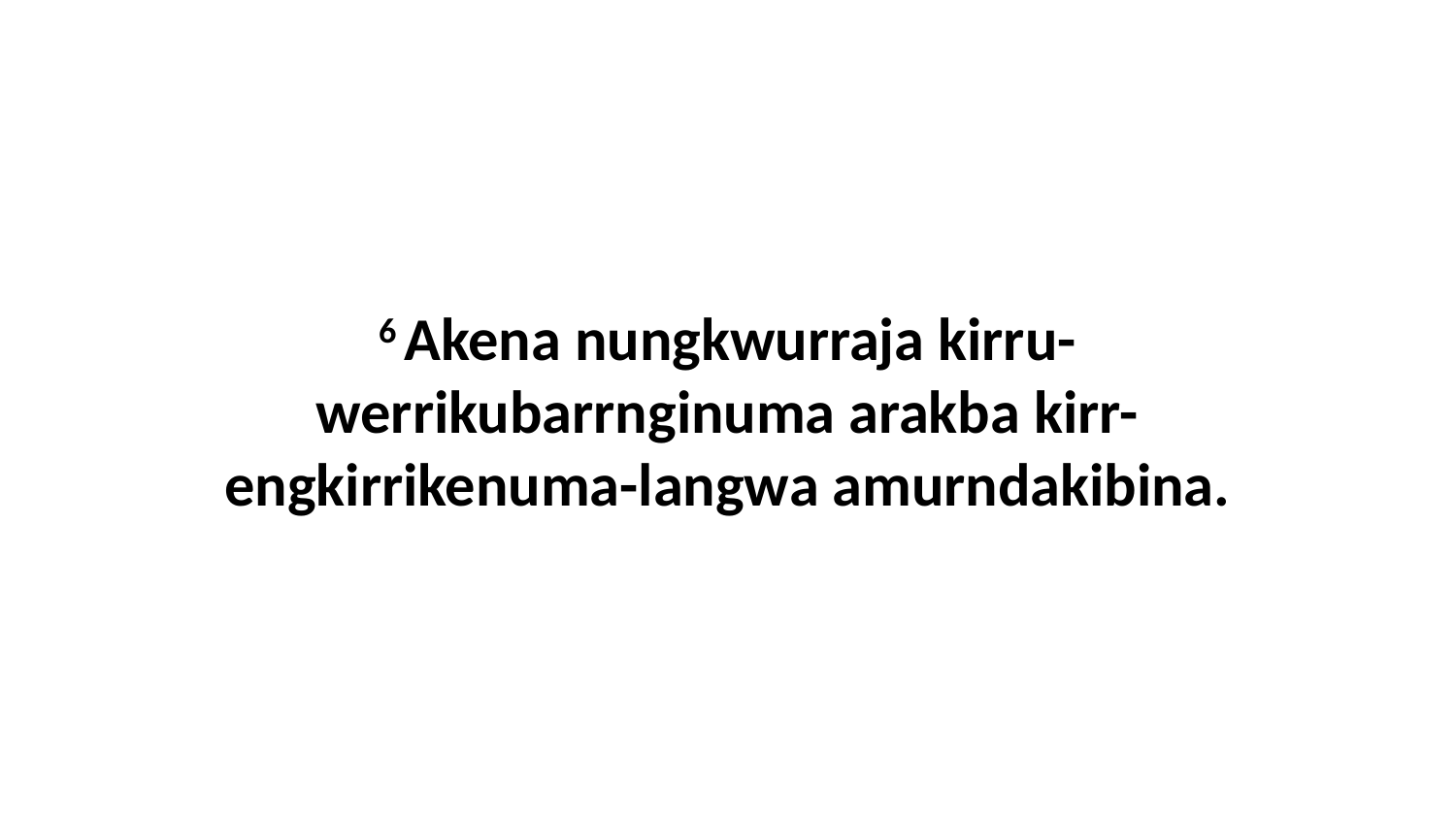

6 Akena nungkwurraja kirru-werrikubarrnginuma arakba kirr-engkirrikenuma-langwa amurndakibina.